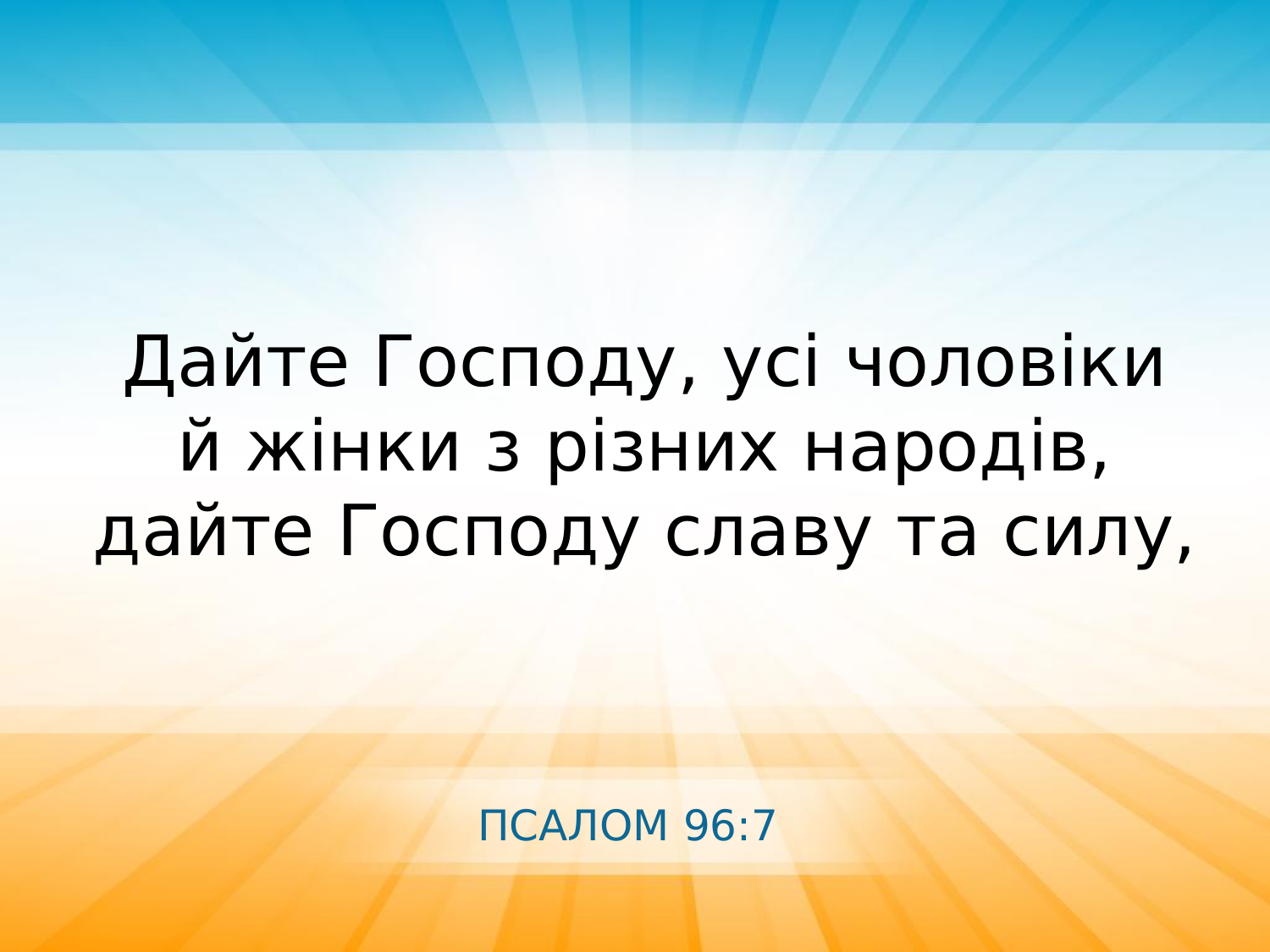

Дайте Господу, усі чоловіки
й жінки з різних народів, дайте Господу славу та силу,
ПСАЛОМ 96:7